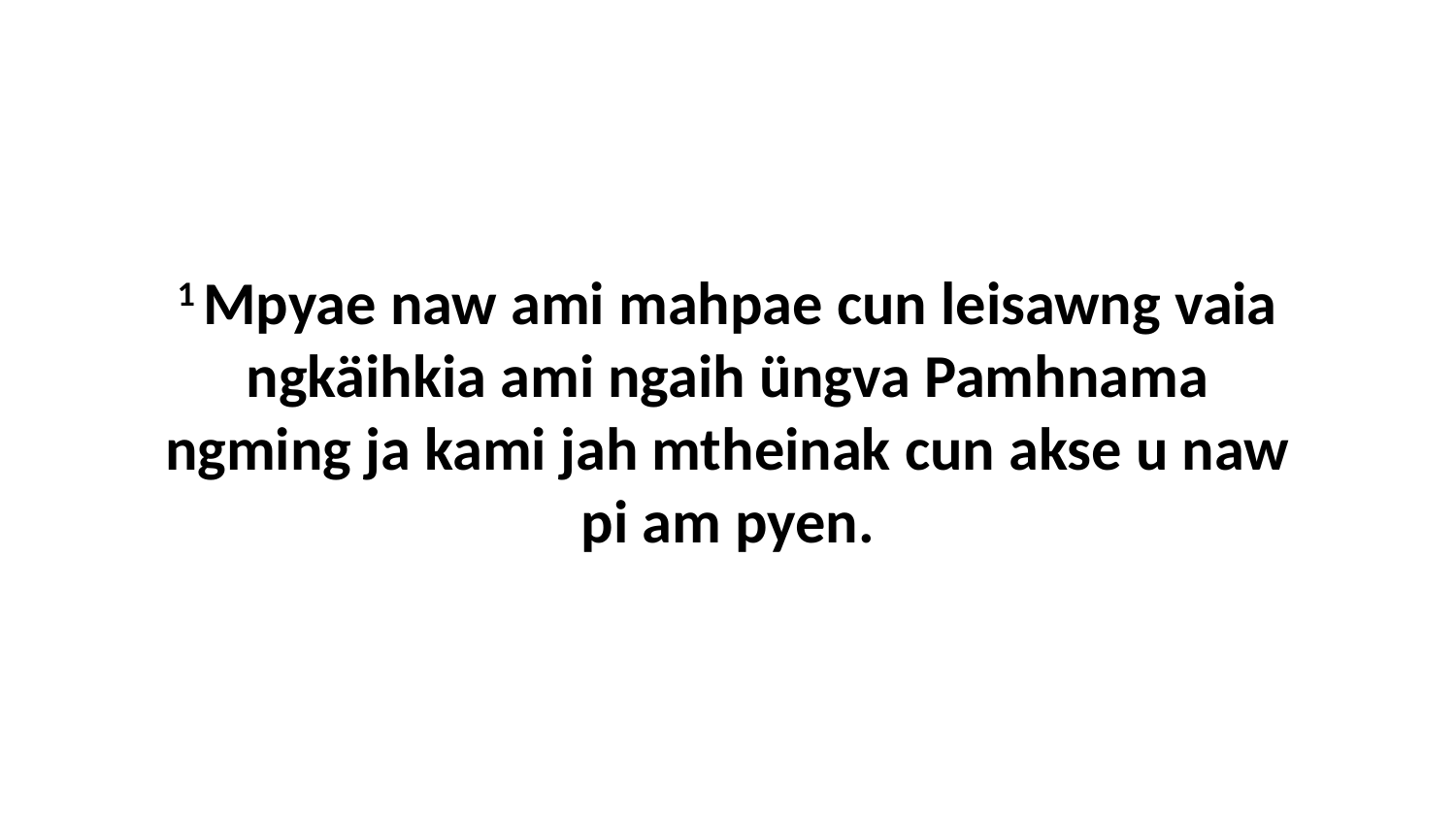

1 Mpyae naw ami mahpae cun leisawng vaia ngkäihkia ami ngaih üngva Pamhnama ngming ja kami jah mtheinak cun akse u naw pi am pyen.